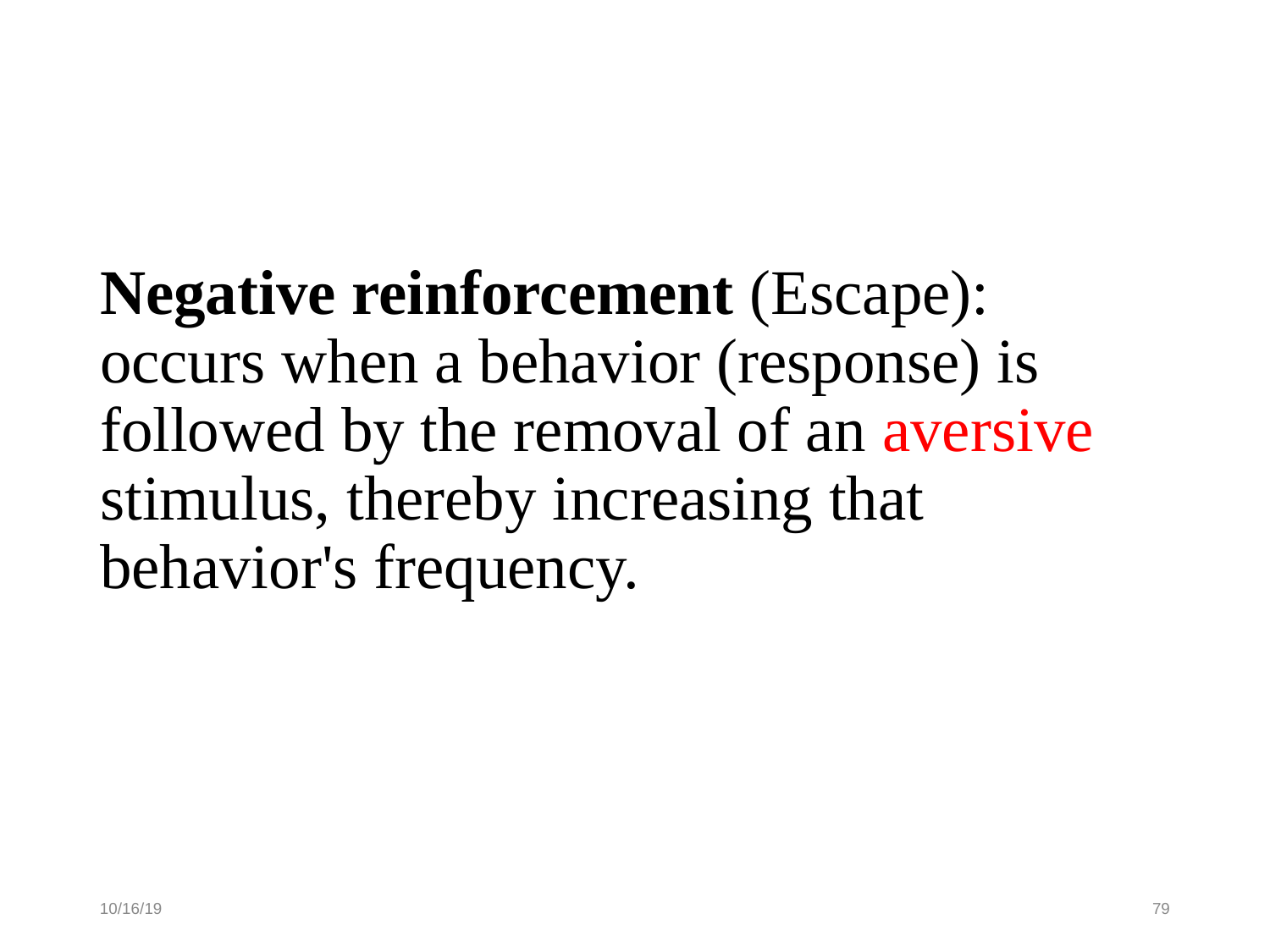

Negative reinforcement (Escape): occurs when a behavior (response) is followed by the removal of an aversive stimulus, thereby increasing that behavior's frequency.
10/16/19
79